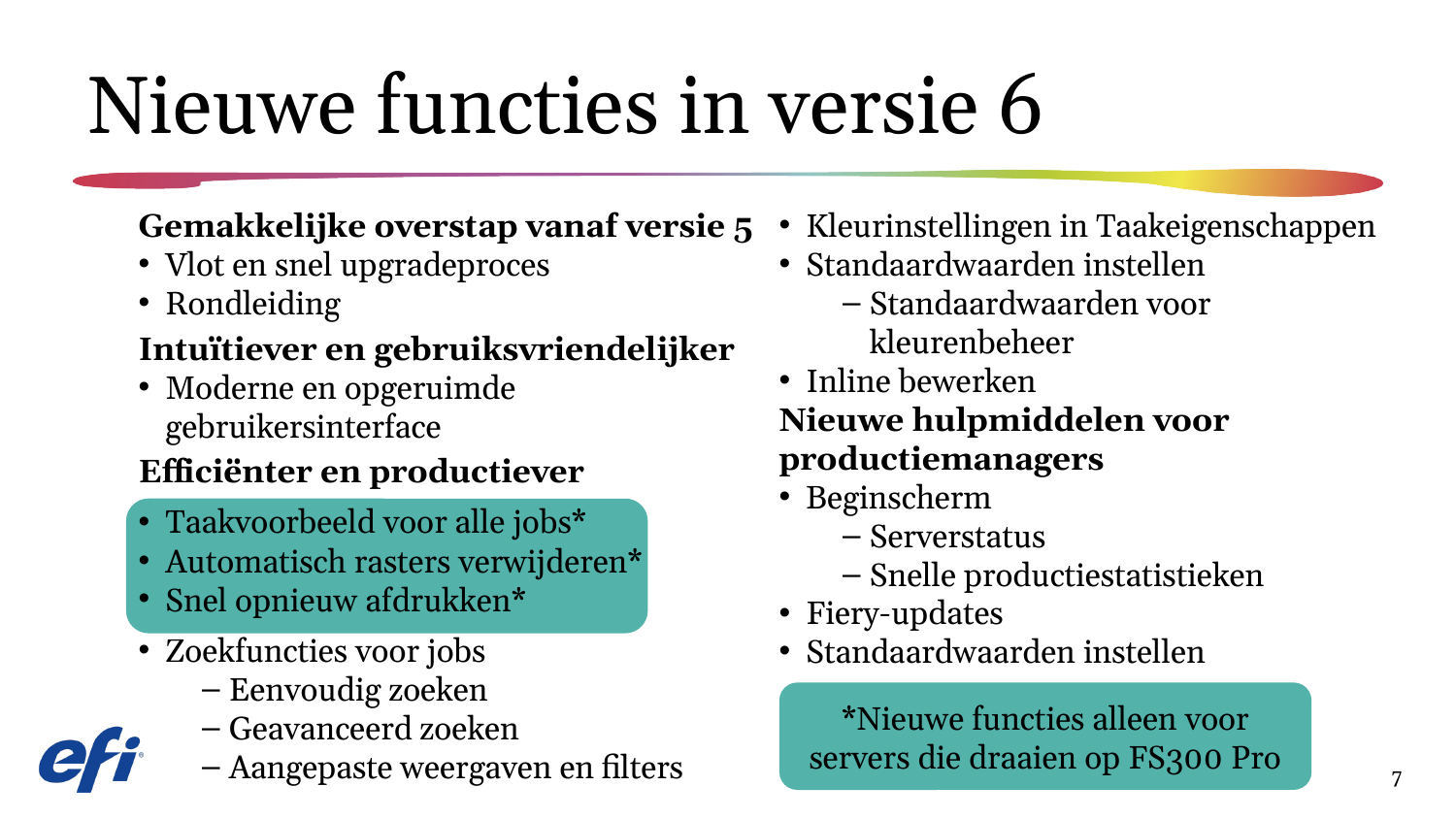

# Nieuwe functies in versie 6
Gemakkelijke overstap vanaf versie 5
Vlot en snel upgradeproces
Rondleiding
Intuïtiever en gebruiksvriendelijker
Moderne en opgeruimde gebruikersinterface
Efficiënter en productiever
Taakvoorbeeld voor alle jobs*
Automatisch rasters verwijderen*
Snel opnieuw afdrukken*
Zoekfuncties voor jobs
Eenvoudig zoeken
Geavanceerd zoeken
Aangepaste weergaven en filters
Kleurinstellingen in Taakeigenschappen
Standaardwaarden instellen
Standaardwaarden voor kleurenbeheer
Inline bewerken
Nieuwe hulpmiddelen voor productiemanagers
Beginscherm
Serverstatus
Snelle productiestatistieken
Fiery-updates
Standaardwaarden instellen

*Nieuwe functies alleen voor servers die draaien op FS300 Pro
7